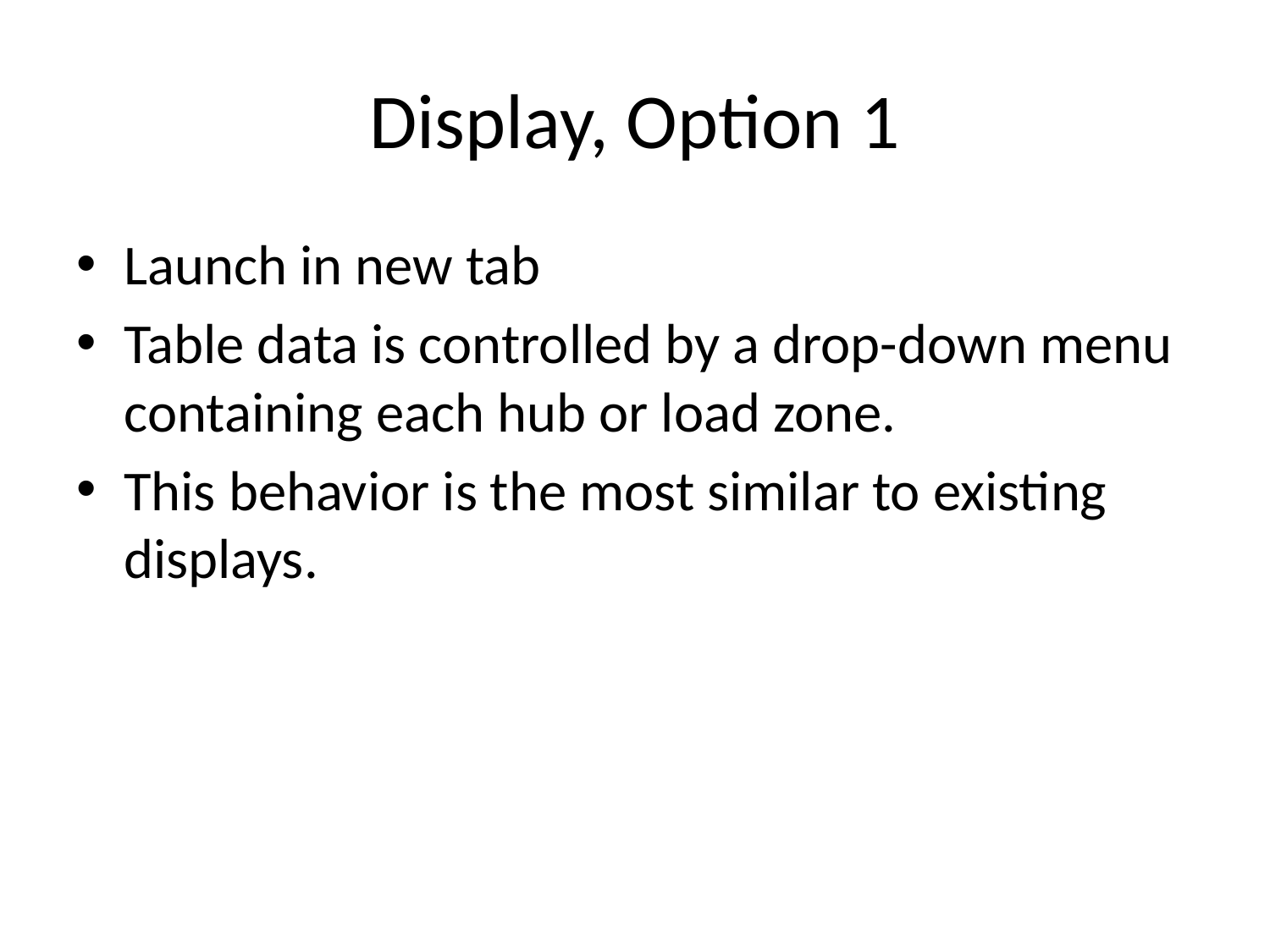

# Display, Option 1
Launch in new tab
Table data is controlled by a drop-down menu containing each hub or load zone.
This behavior is the most similar to existing displays.